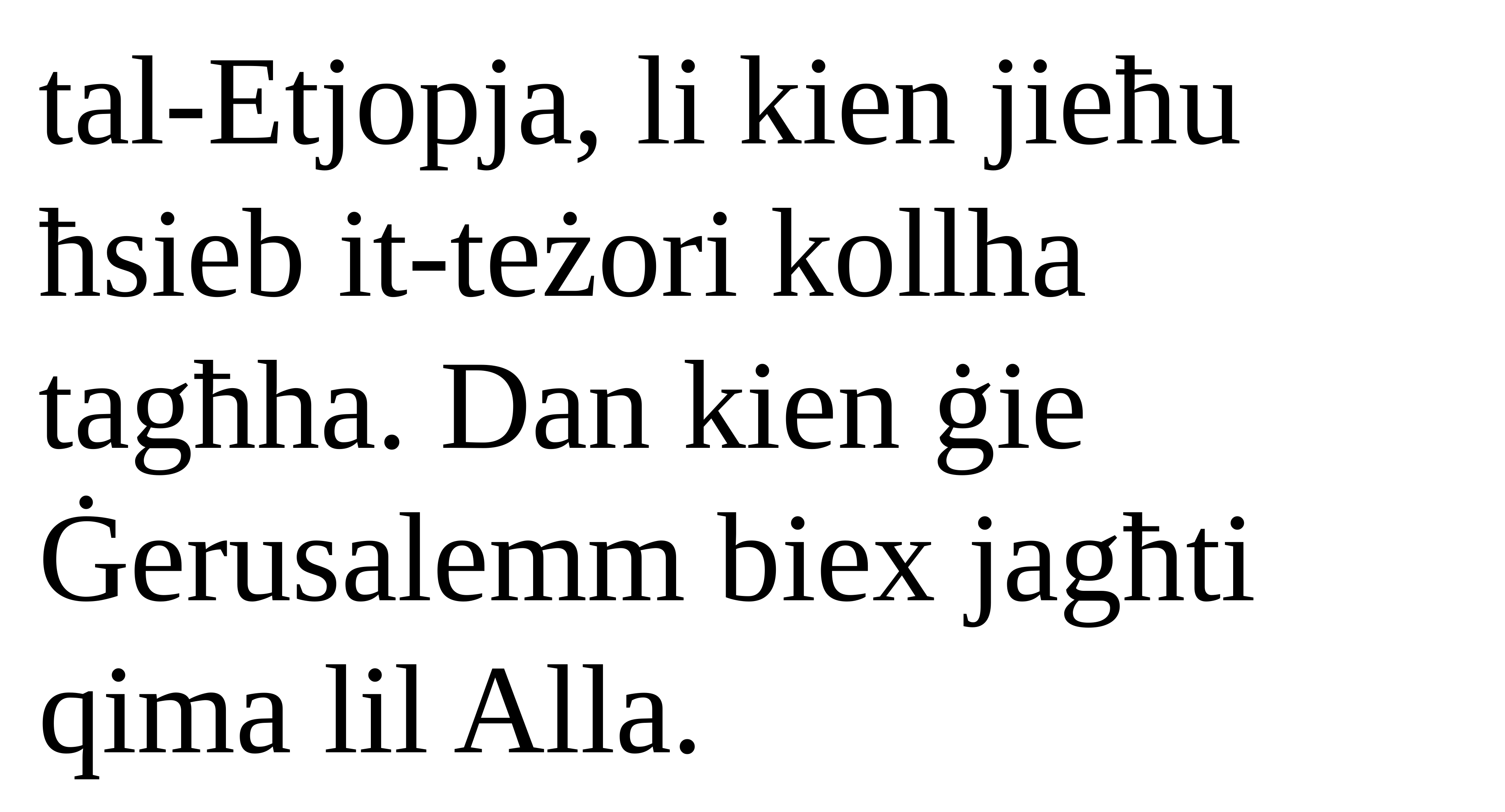

tal-Etjopja, li kien jieħu ħsieb it-teżori kollha tagħha. Dan kien ġie Ġerusalemm biex jagħti qima lil Alla.